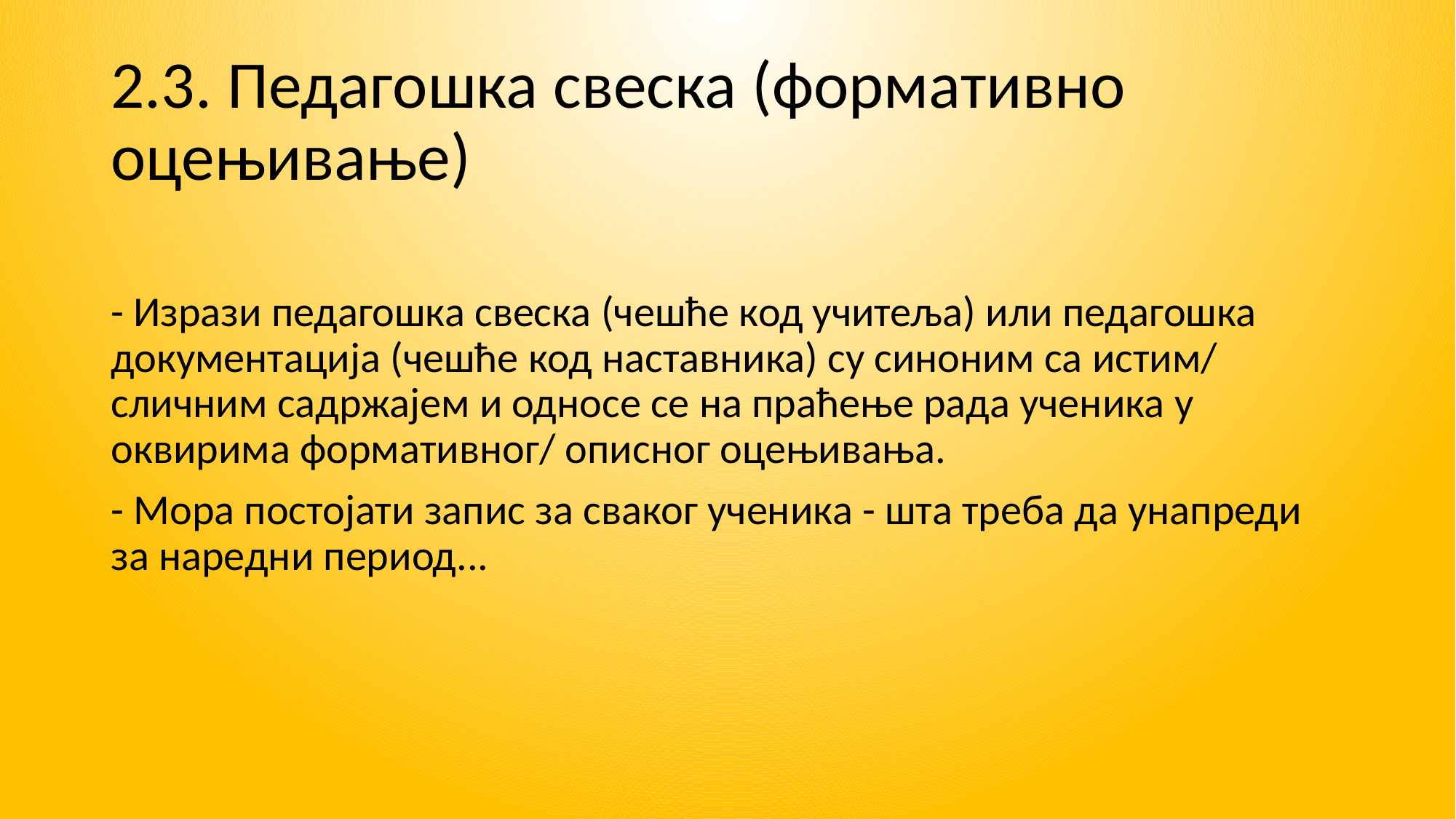

# 2.3. Педагошка свеска (формативно оцењивање)

- Изрази педагошка свеска (чешће код учитеља) или педагошка документација (чешће код наставника) су синоним са истим/ сличним садржајем и односе се на праћење рада ученика у оквирима формативног/ описног оцењивања.
- Мора постојати запис за сваког ученика - шта треба да унапреди за наредни период...